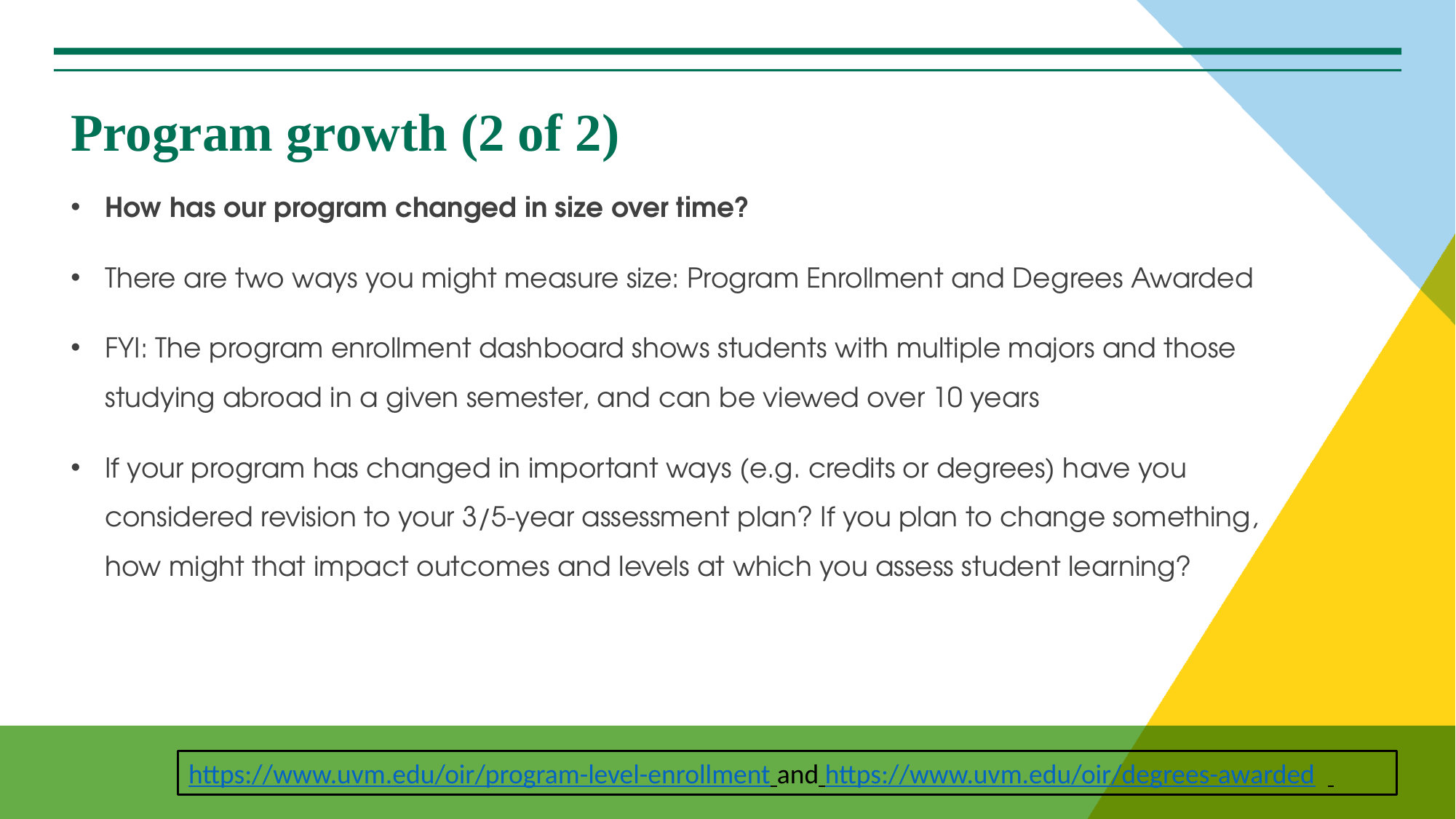

# Program growth (2 of 2)
How has our program changed in size over time?
There are two ways you might measure size: Program Enrollment and Degrees Awarded
FYI: The program enrollment dashboard shows students with multiple majors and those studying abroad in a given semester, and can be viewed over 10 years
If your program has changed in important ways (e.g. credits or degrees) have you considered revision to your 3/5-year assessment plan? If you plan to change something, how might that impact outcomes and levels at which you assess student learning?

https://www.uvm.edu/oir/program-level-enrollment and https://www.uvm.edu/oir/degrees-awarded